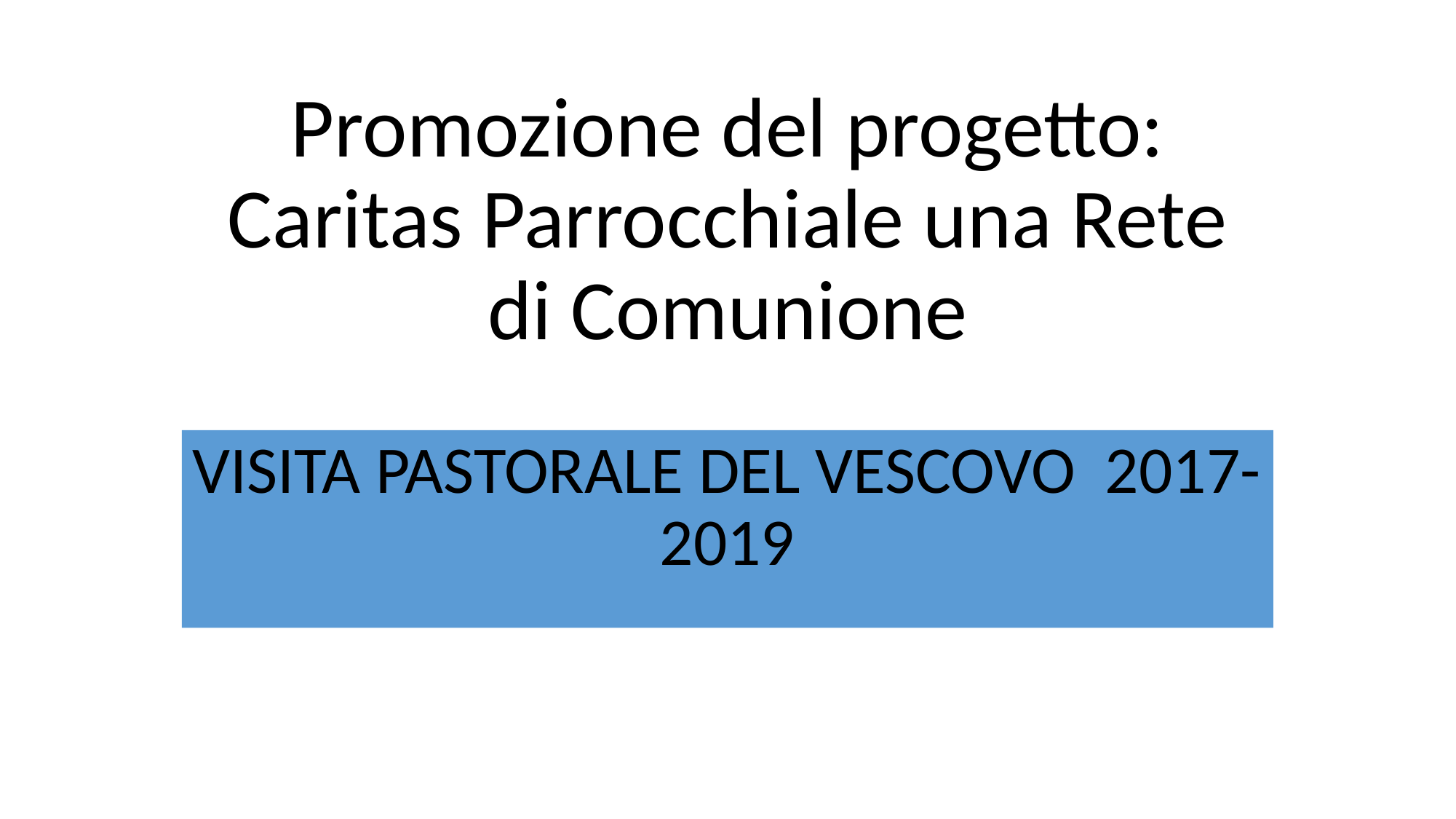

# Promozione del progetto: Caritas Parrocchiale una Rete di Comunione
VISITA PASTORALE DEL VESCOVO  2017-2019